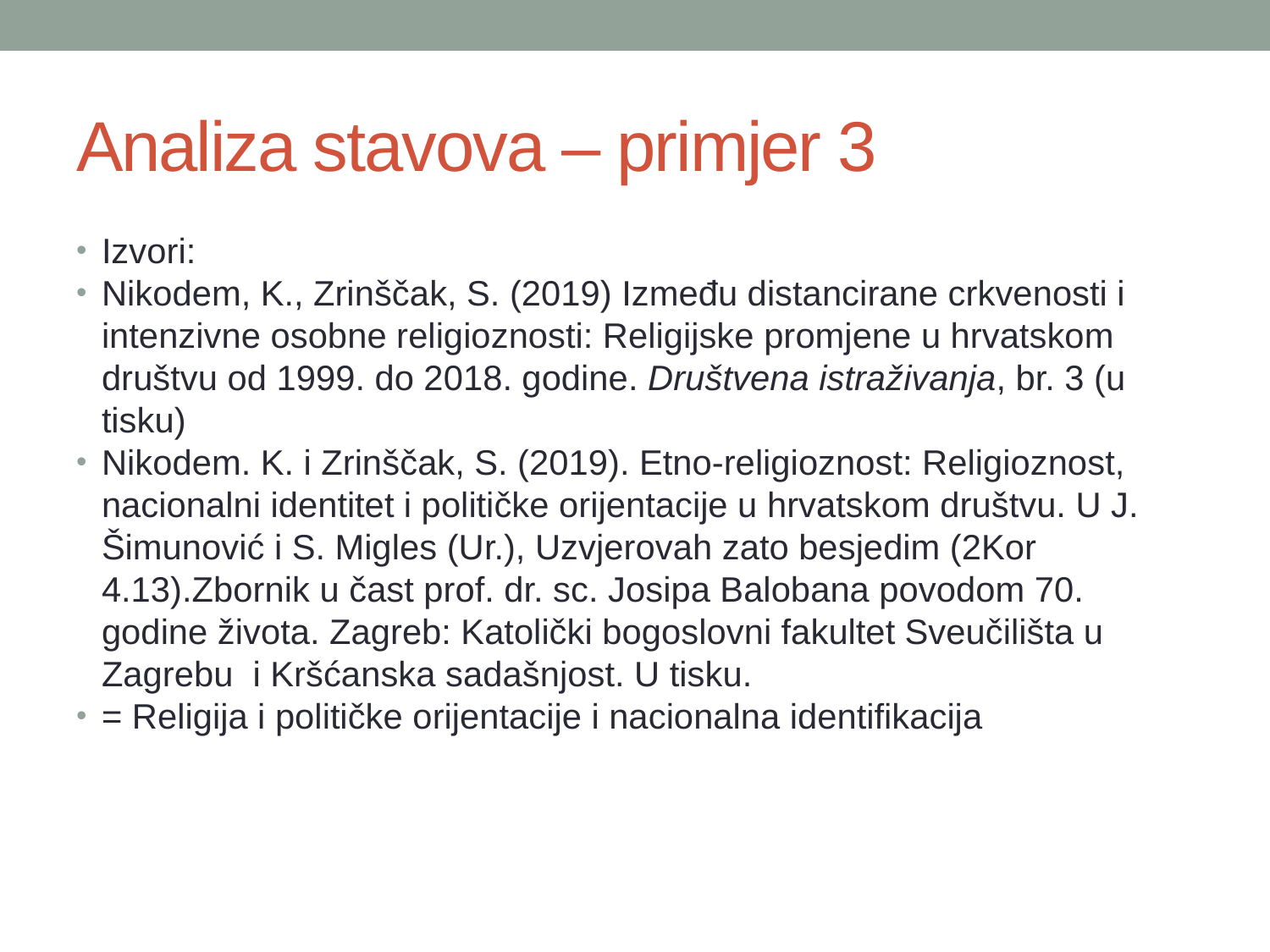

# Analiza stavova – primjer 3
Izvori:
Nikodem, K., Zrinščak, S. (2019) Između distancirane crkvenosti i intenzivne osobne religioznosti: Religijske promjene u hrvatskom društvu od 1999. do 2018. godine. Društvena istraživanja, br. 3 (u tisku)
Nikodem. K. i Zrinščak, S. (2019). Etno-religioznost: Religioznost, nacionalni identitet i političke orijentacije u hrvatskom društvu. U J. Šimunović i S. Migles (Ur.), Uzvjerovah zato besjedim (2Kor 4.13).Zbornik u čast prof. dr. sc. Josipa Balobana povodom 70. godine života. Zagreb: Katolički bogoslovni fakultet Sveučilišta u Zagrebu  i Kršćanska sadašnjost. U tisku.
= Religija i političke orijentacije i nacionalna identifikacija